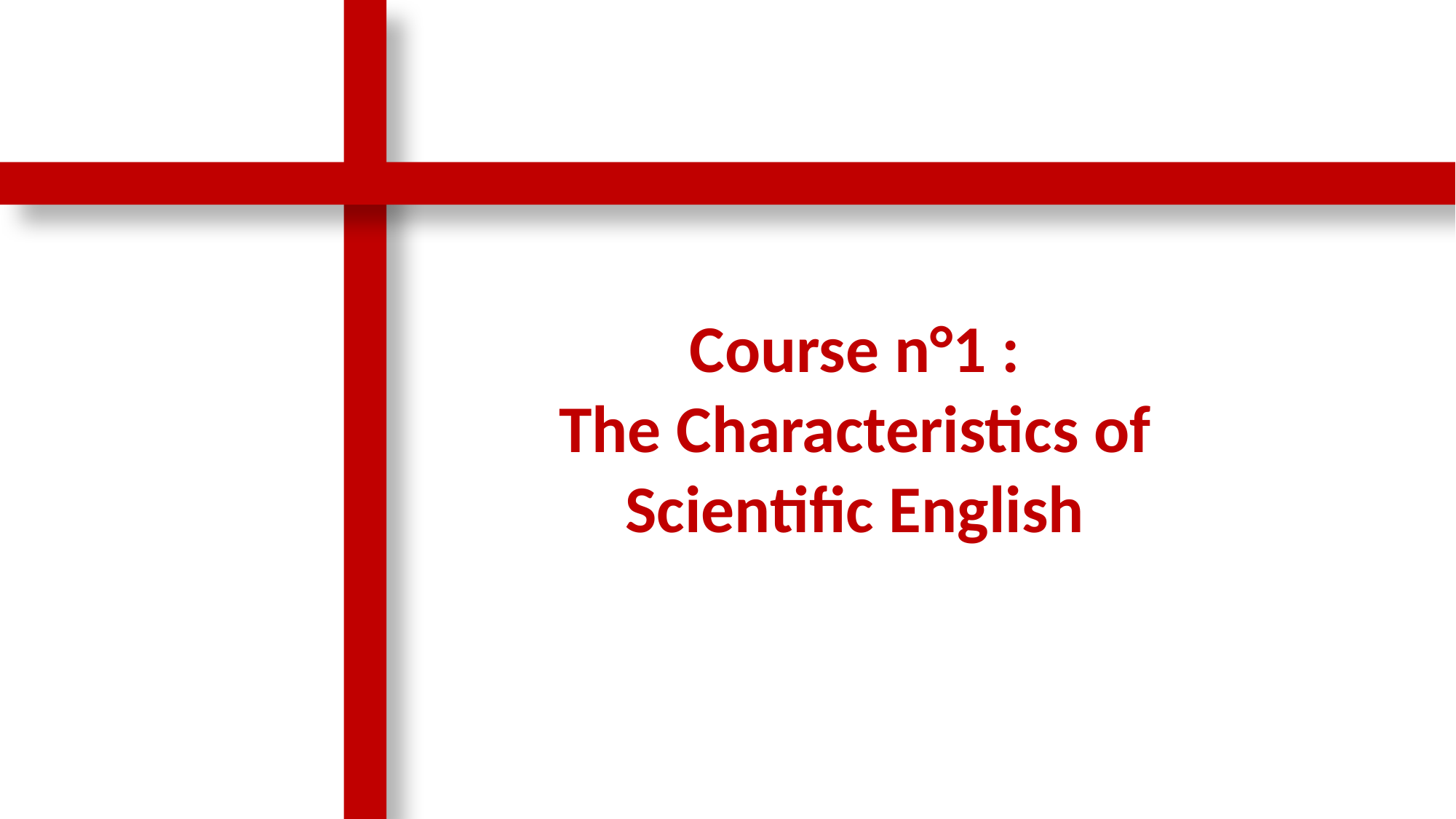

Course n°1 :
The Characteristics of Scientific English